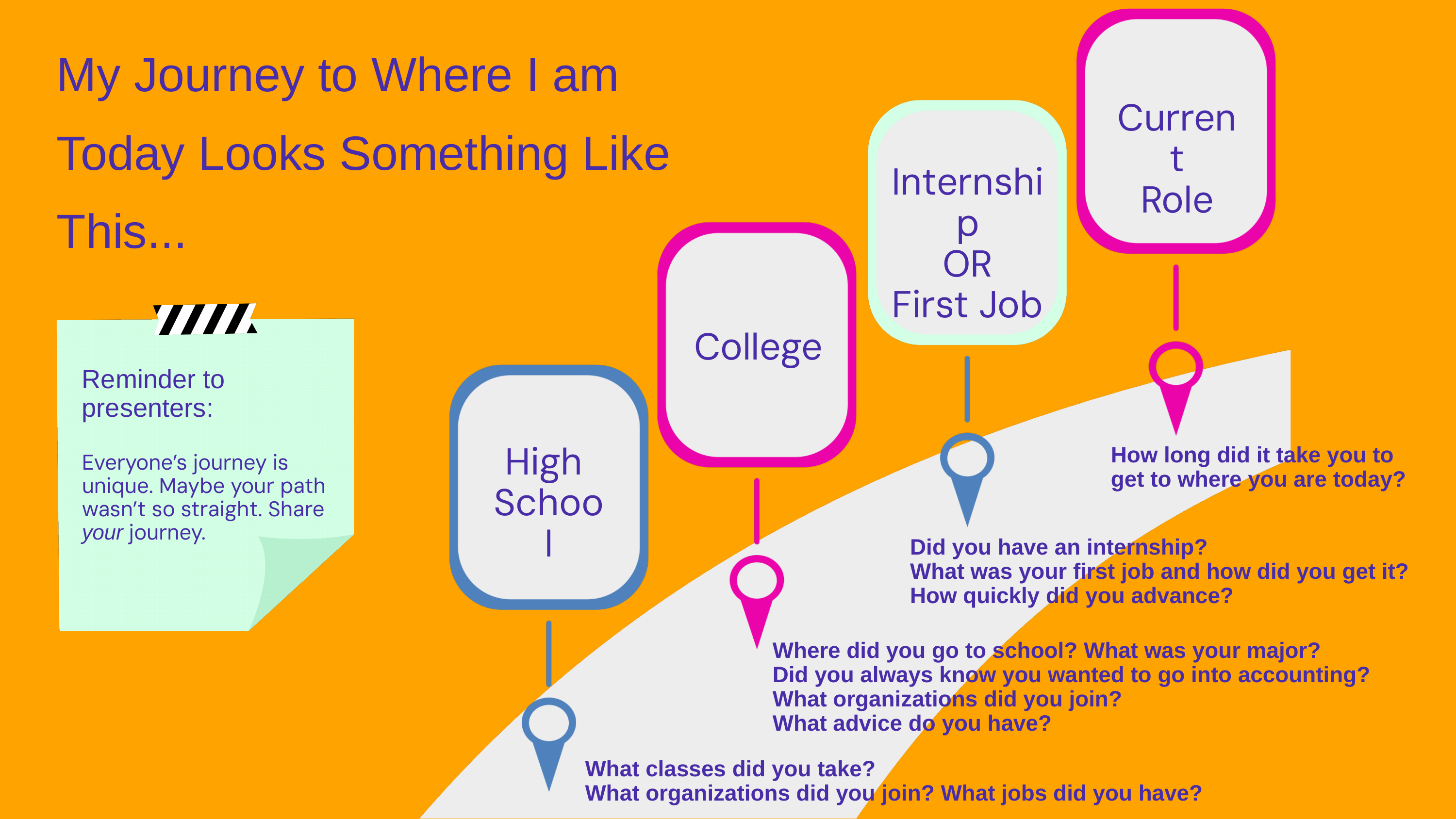

My Journey to Where I am Today Looks Something Like This...
Current
Role
Internship
OR
First Job

College
Reminder to presenters:

Everyone’s journey is unique. Maybe your path wasn’t so straight. Share your journey.

High
School
How long did it take you to get to where you are today?
Did you have an internship?
What was your first job and how did you get it? How quickly did you advance?
Where did you go to school? What was your major?
Did you always know you wanted to go into accounting? What organizations did you join?
What advice do you have?
What classes did you take?
What organizations did you join? What jobs did you have?